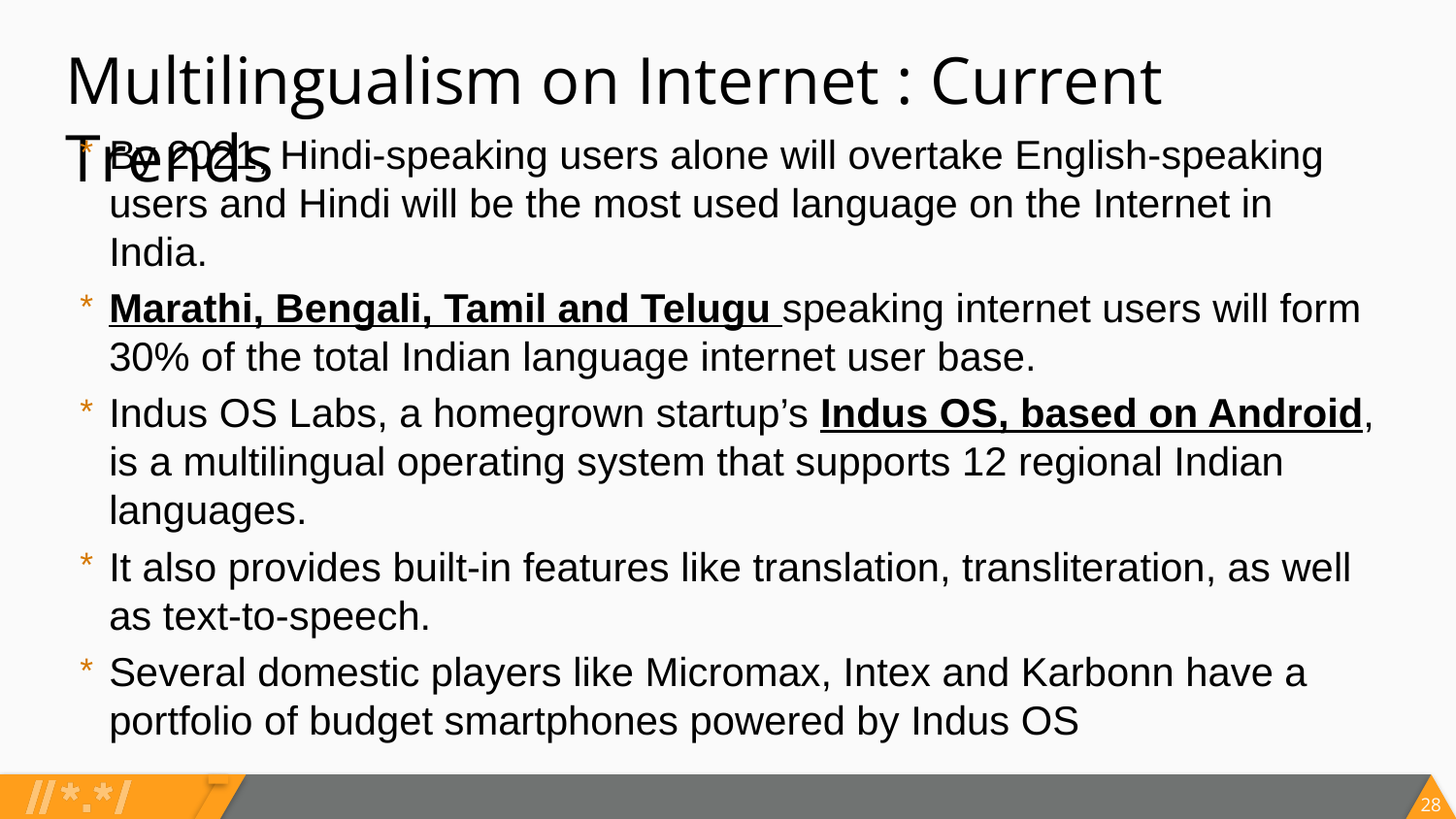

# Multilingualism on Internet : Current Trends
By 2021, Hindi-speaking users alone will overtake English-speaking users and Hindi will be the most used language on the Internet in India.
Marathi, Bengali, Tamil and Telugu speaking internet users will form 30% of the total Indian language internet user base.
Indus OS Labs, a homegrown startup’s Indus OS, based on Android, is a multilingual operating system that supports 12 regional Indian languages.
It also provides built-in features like translation, transliteration, as well as text-to-speech.
Several domestic players like Micromax, Intex and Karbonn have a portfolio of budget smartphones powered by Indus OS